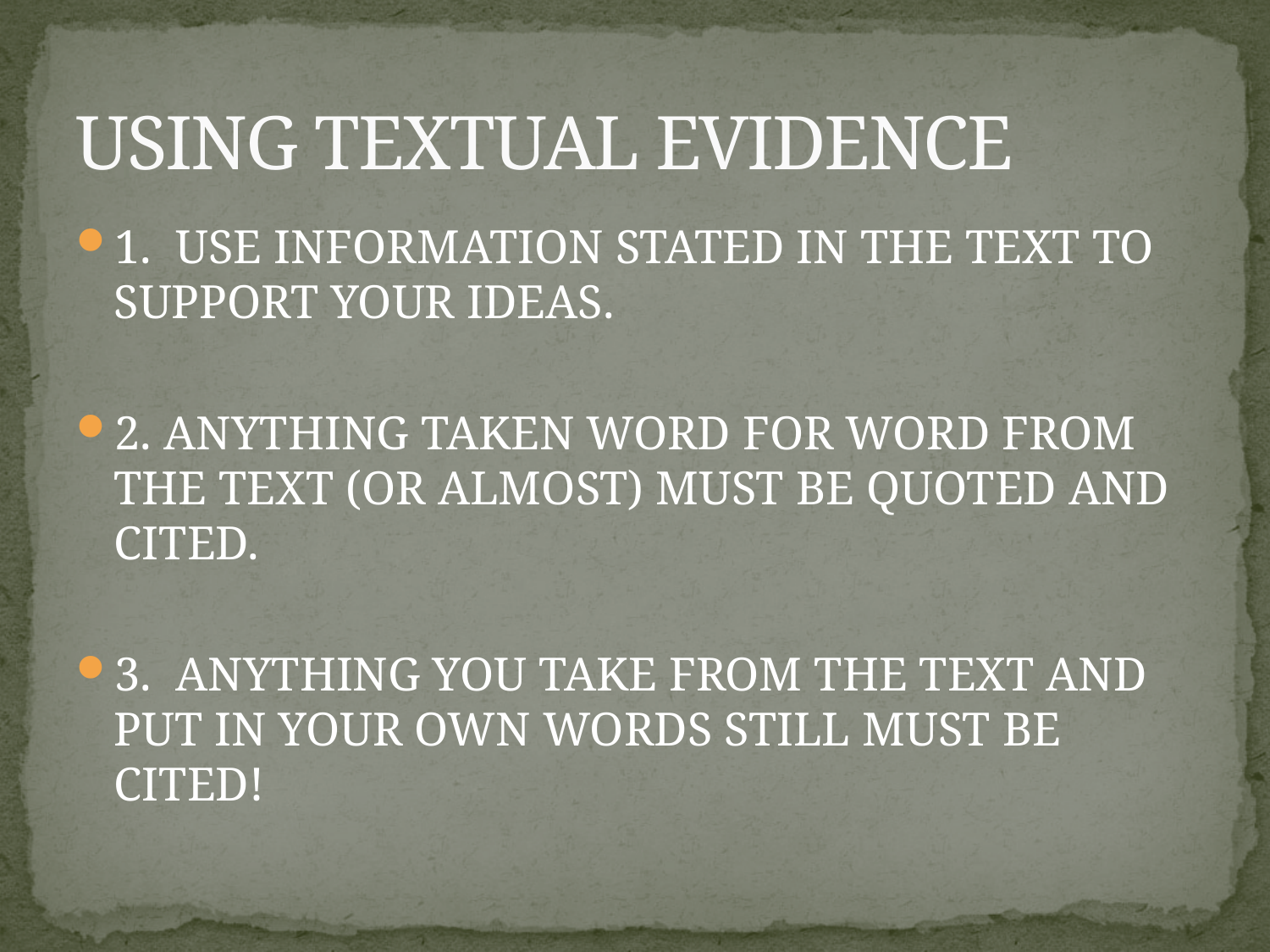

# USING TEXTUAL EVIDENCE
1.  USE INFORMATION STATED IN THE TEXT TO SUPPORT YOUR IDEAS.

2. ANYTHING TAKEN WORD FOR WORD FROM THE TEXT (OR ALMOST) MUST BE QUOTED AND CITED.

3.  ANYTHING YOU TAKE FROM THE TEXT AND PUT IN YOUR OWN WORDS STILL MUST BE CITED!